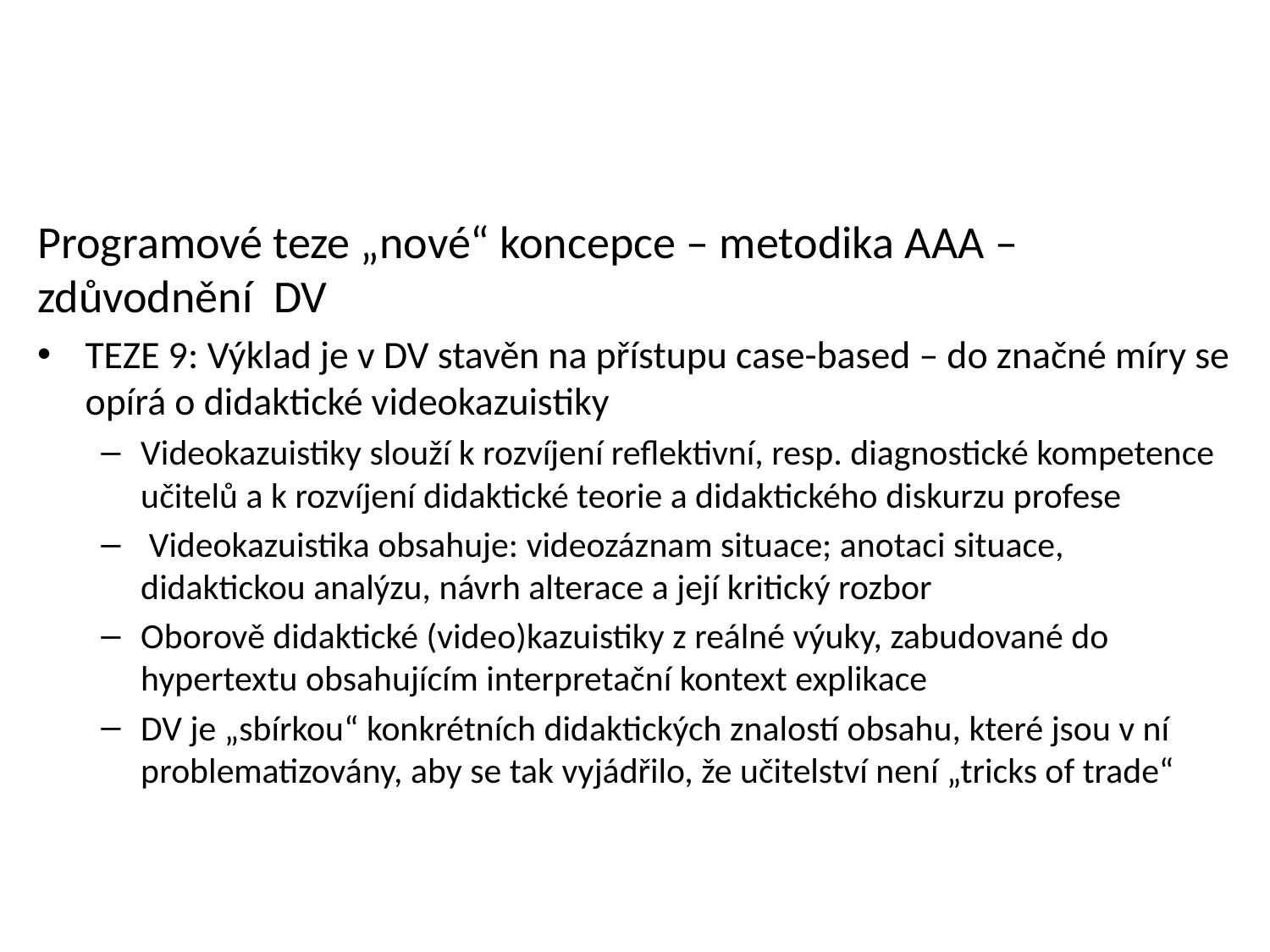

Programové teze „nové“ koncepce – metodika AAA – zdůvodnění  DV
TEZE 9: Výklad je v DV stavěn na přístupu case-based – do značné míry se opírá o didaktické videokazuistiky
Videokazuistiky slouží k rozvíjení reflektivní, resp. diagnostické kompetence učitelů a k rozvíjení didaktické teorie a didaktického diskurzu profese
 Videokazuistika obsahuje: videozáznam situace; anotaci situace, didaktickou analýzu, návrh alterace a její kritický rozbor
Oborově didaktické (video)kazuistiky z reálné výuky, zabudované do hypertextu obsahujícím interpretační kontext explikace
DV je „sbírkou“ konkrétních didaktických znalostí obsahu, které jsou v ní problematizovány, aby se tak vyjádřilo, že učitelství není „tricks of trade“